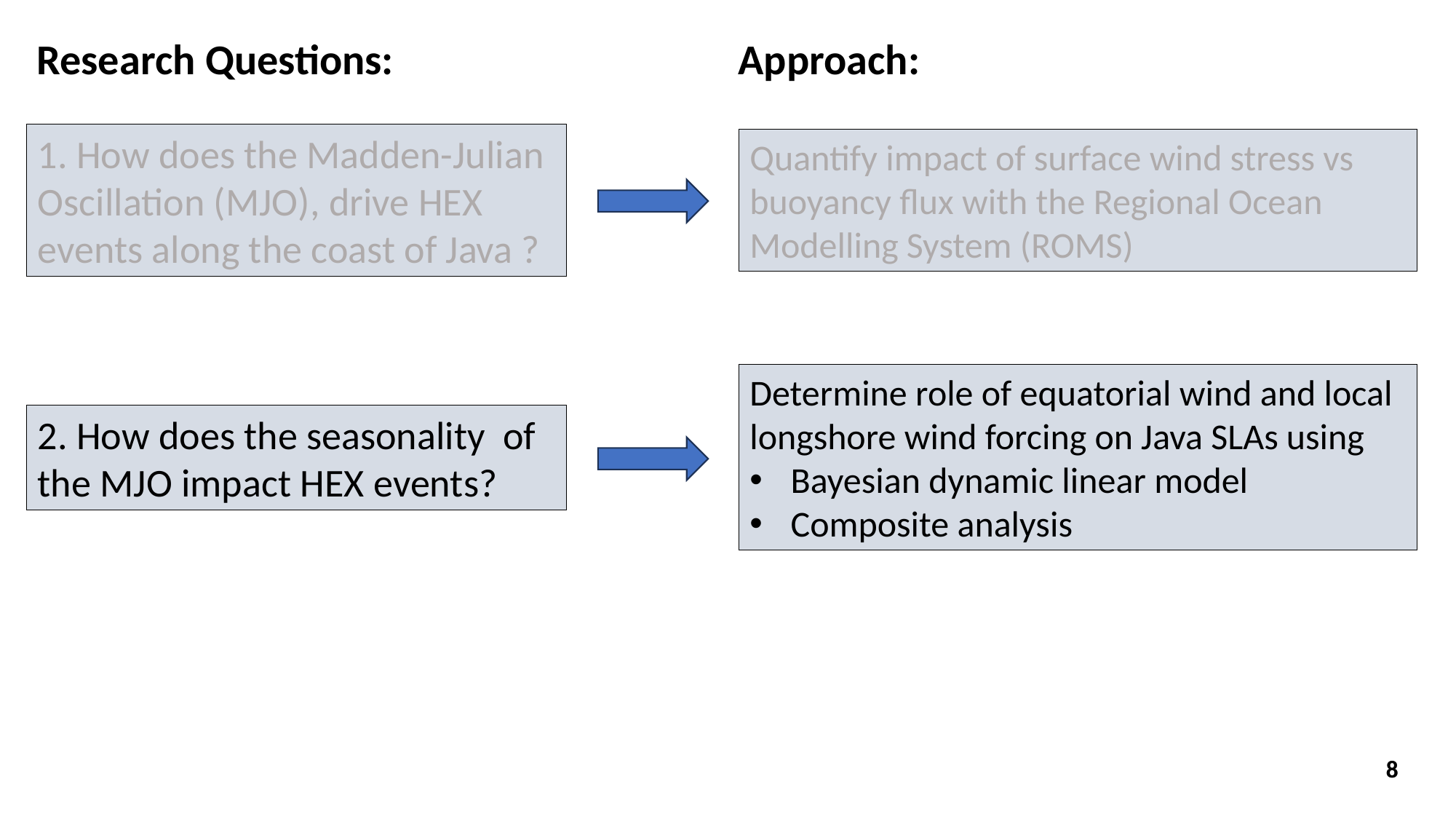

Research Questions:
Approach:
1. How does the Madden-Julian Oscillation (MJO), drive HEX events along the coast of Java ?
Quantify impact of surface wind stress vs buoyancy flux with the Regional Ocean Modelling System (ROMS)

Determine role of equatorial wind and local longshore wind forcing on Java SLAs using
Bayesian dynamic linear model
Composite analysis

2. How does the seasonality  of the MJO impact HEX events?
8
8